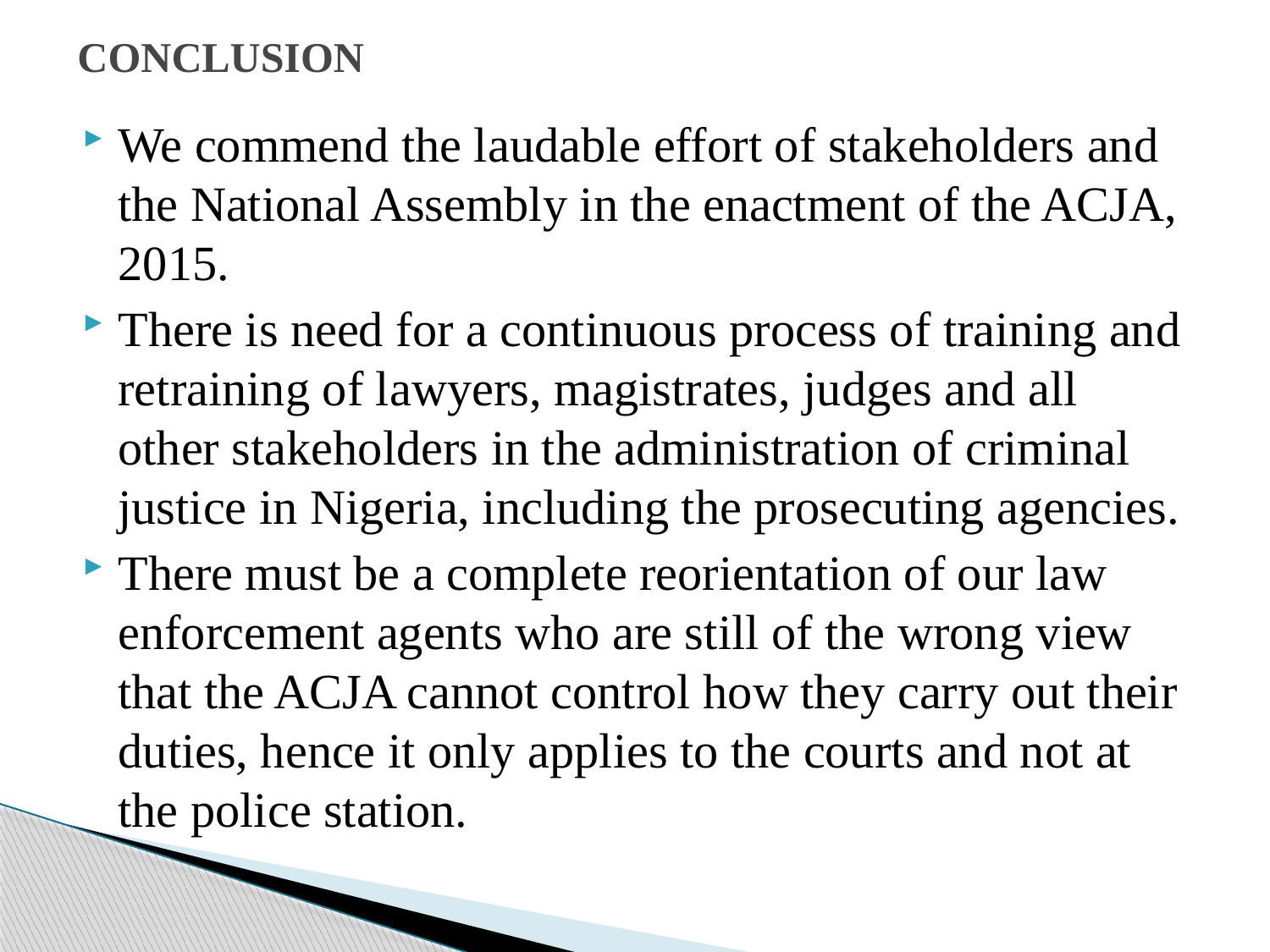

# CONCLUSION
We commend the laudable effort of stakeholders and the National Assembly in the enactment of the ACJA, 2015.
There is need for a continuous process of training and retraining of lawyers, magistrates, judges and all other stakeholders in the administration of criminal justice in Nigeria, including the prosecuting agencies.
There must be a complete reorientation of our law enforcement agents who are still of the wrong view that the ACJA cannot control how they carry out their duties, hence it only applies to the courts and not at the police station.